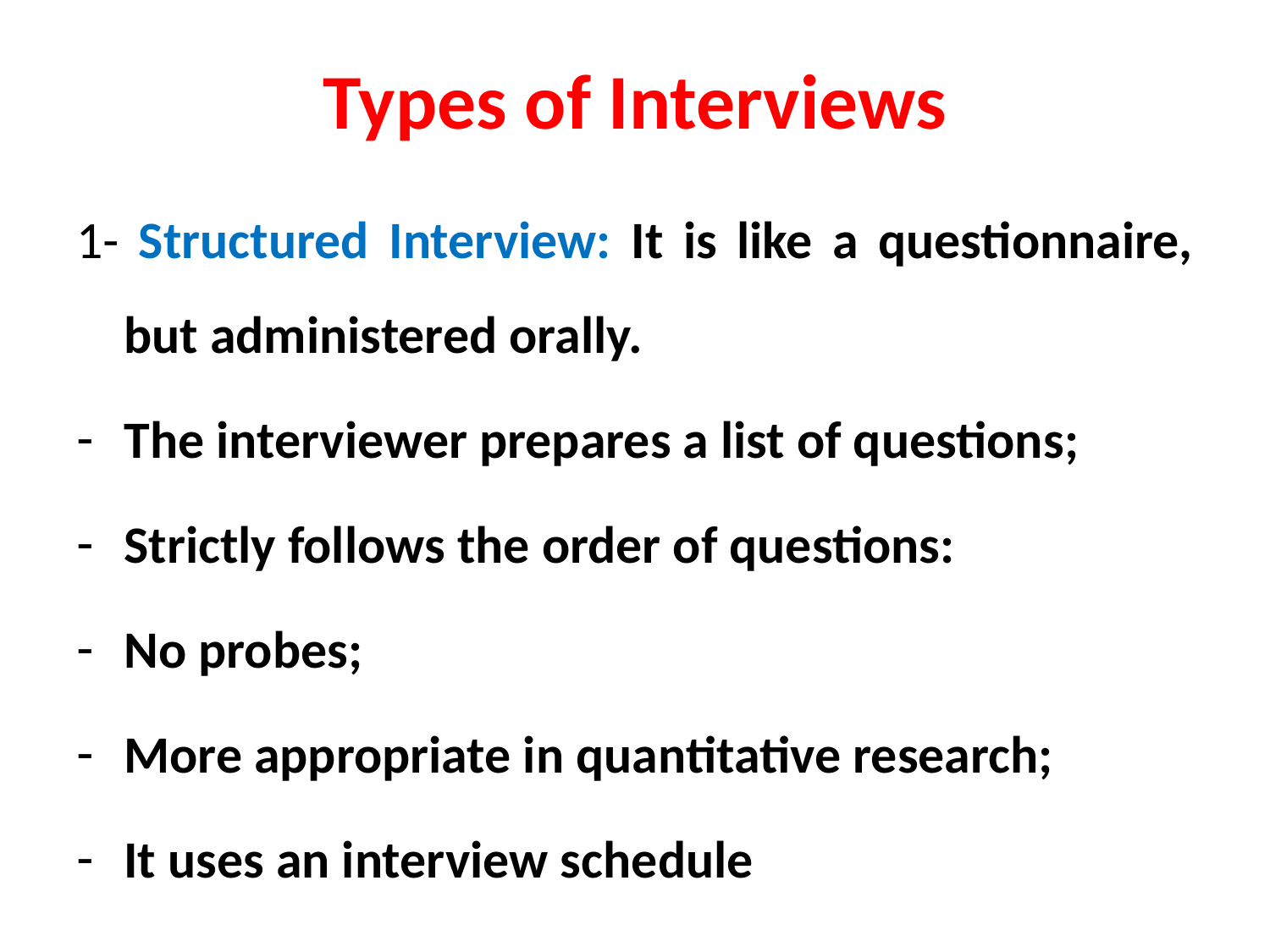

# Types of Interviews
1- Structured Interview: It is like a questionnaire, but administered orally.
The interviewer prepares a list of questions;
Strictly follows the order of questions:
No probes;
More appropriate in quantitative research;
It uses an interview schedule